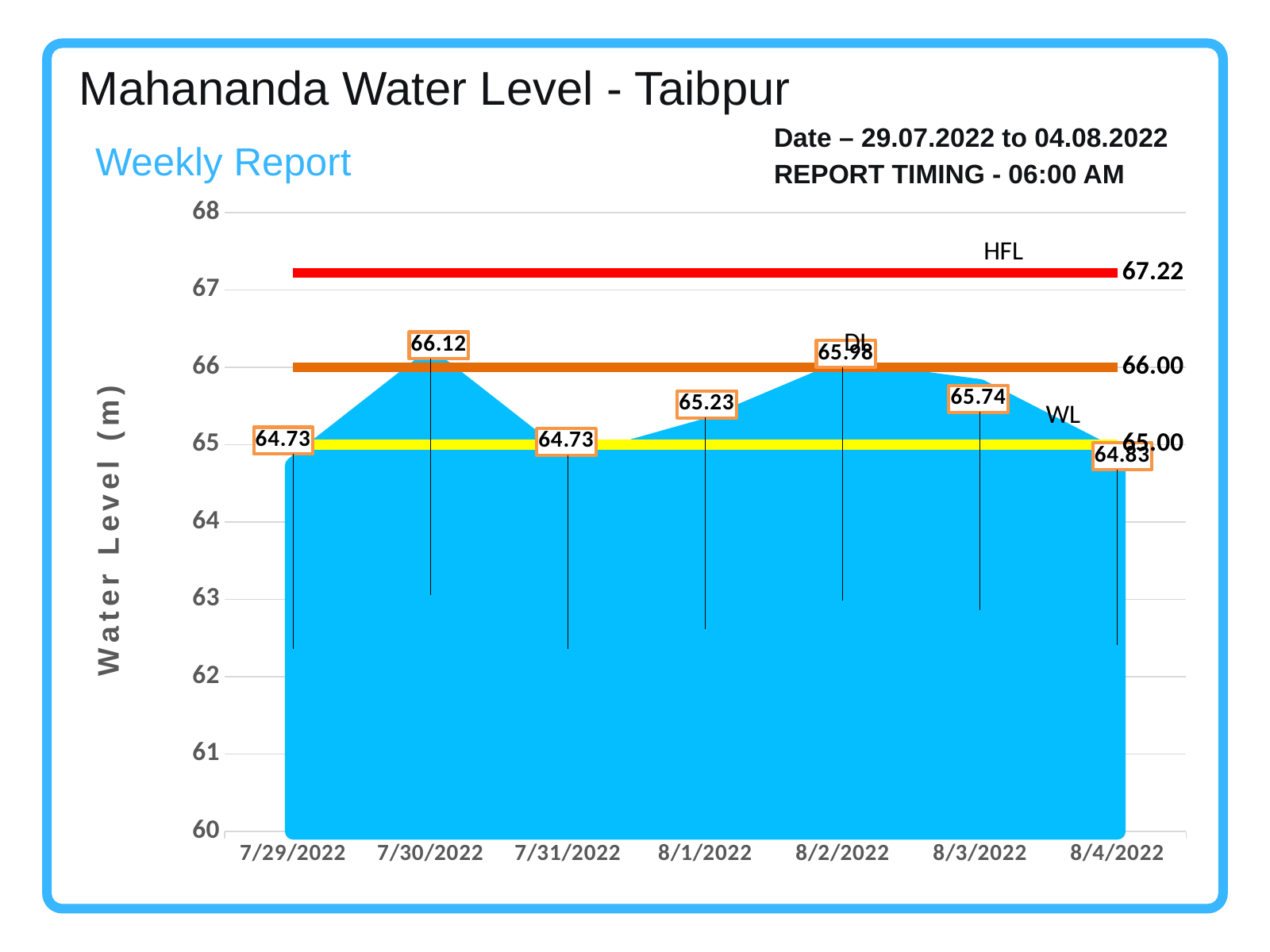

Mahananda Water Level - Taibpur
Date – 29.07.2022 to 04.08.2022
REPORT TIMING - 06:00 AM
Weekly Report

### Chart

| Category | Series 1 | Series 13 | Series 12 | Series 2 |
|---|---|---|---|---|
| 44771 | 64.73 | 67.22 | 66.0 | 65.0 |
| 44772 | 66.12 | 67.22 | 66.0 | 65.0 |
| 44773 | 64.73 | 67.22 | 66.0 | 65.0 |
| 44774 | 65.23 | 67.22 | 66.0 | 65.0 |
| 44775 | 65.98 | 67.22 | 66.0 | 65.0 |
| 44776 | 65.74 | 67.22 | 66.0 | 65.0 |
| 44777 | 64.83 | 67.22 | 66.0 | 65.0 |